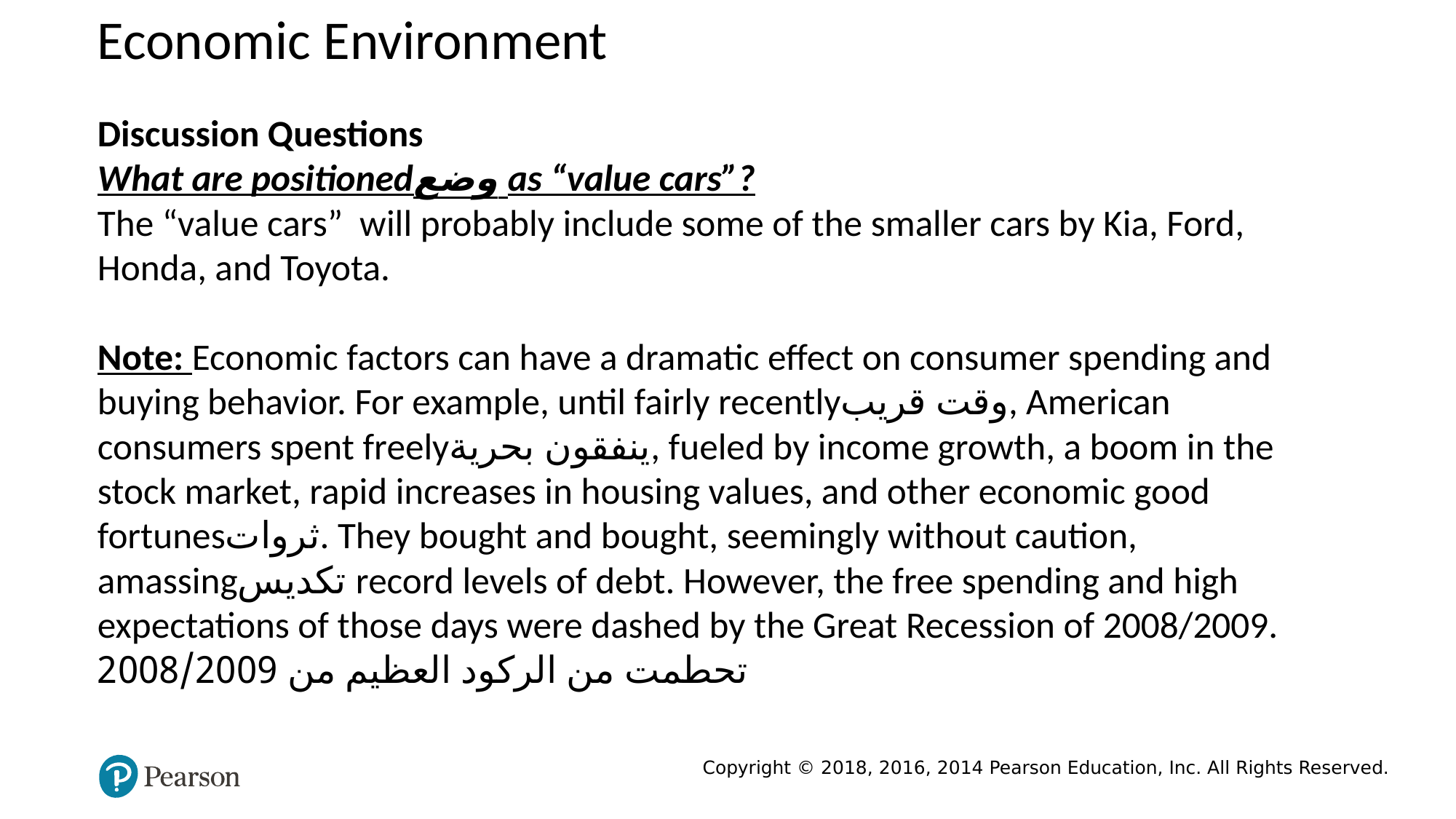

# Economic Environment
Discussion Questions
What are positionedوضع as “value cars”?
The “value cars”  will probably include some of the smaller cars by Kia, Ford, Honda, and Toyota.

Note: Economic factors can have a dramatic effect on consumer spending and buying behavior. For example, until fairly recentlyوقت قريب, American consumers spent freelyينفقون بحرية, fueled by income growth, a boom in the stock market, rapid increases in housing values, and other economic good fortunesثروات. They bought and bought, seemingly without caution, amassingتكديس record levels of debt. However, the free spending and high expectations of those days were dashed by the Great Recession of 2008/2009. تحطمت من الركود العظيم من 2008/2009